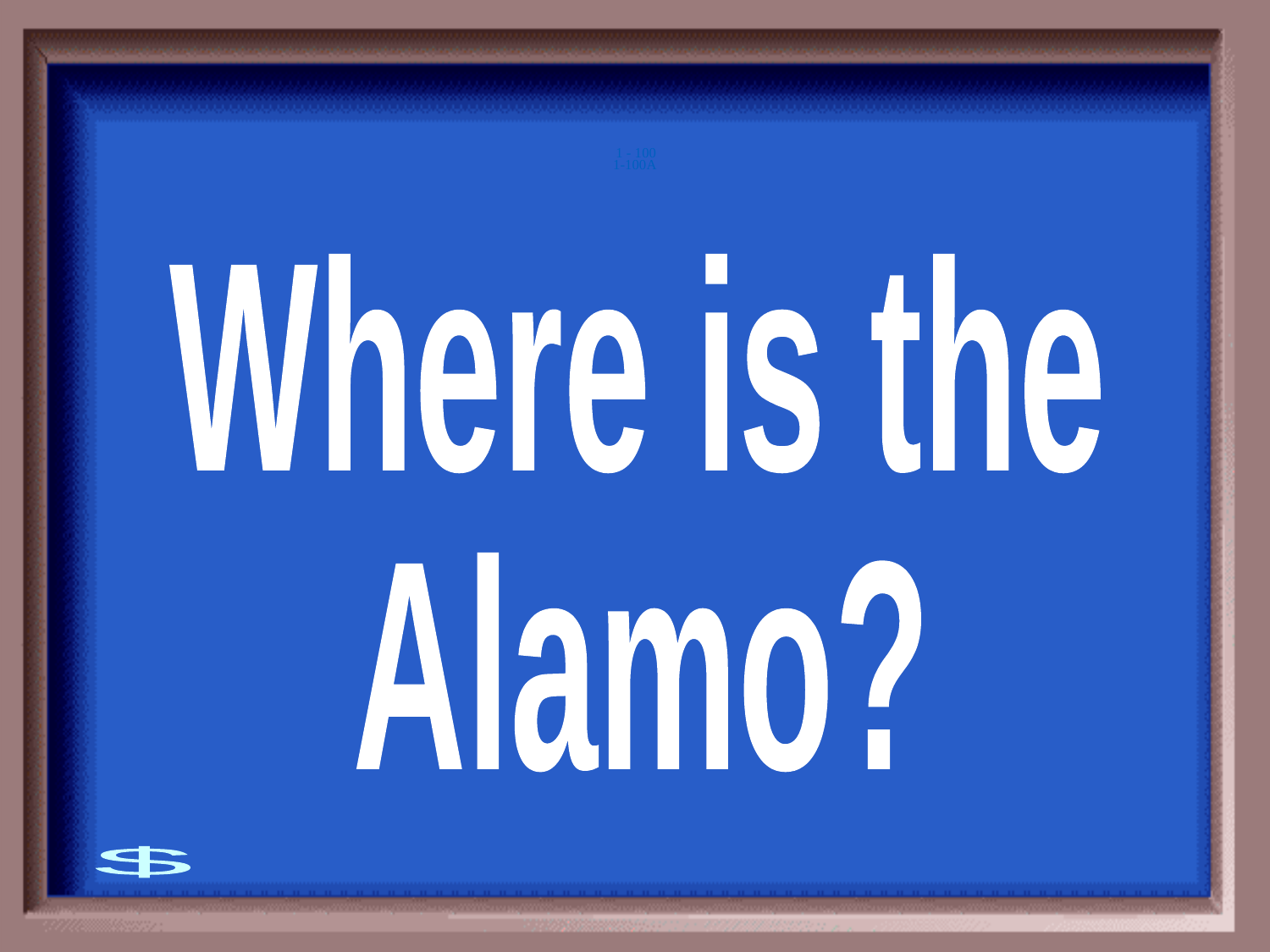

1-100A
1 - 100
Where is the
Alamo?
$100